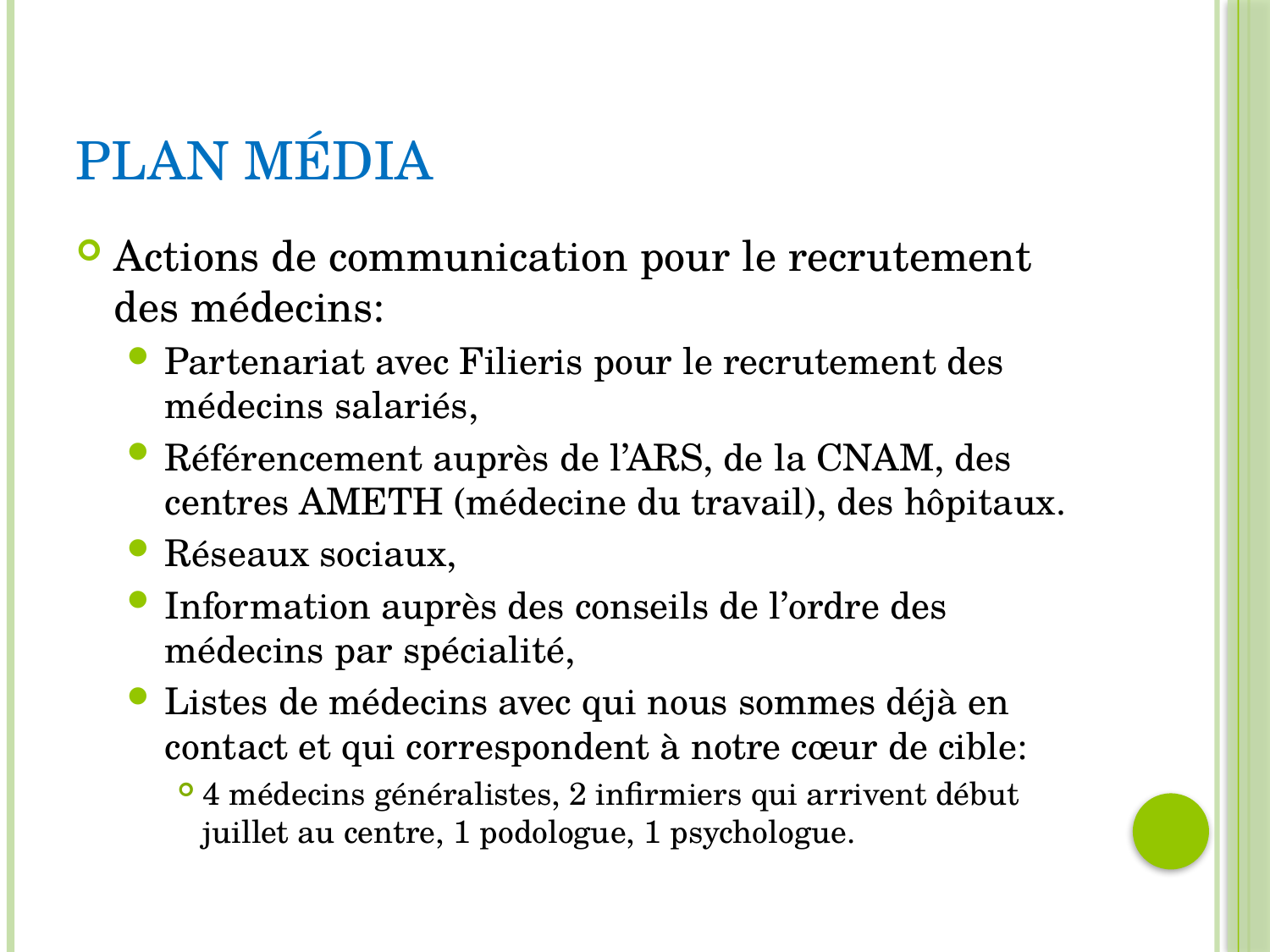

# Plan média
Actions de communication pour le recrutement des médecins:
Partenariat avec Filieris pour le recrutement des médecins salariés,
Référencement auprès de l’ARS, de la CNAM, des centres AMETH (médecine du travail), des hôpitaux.
Réseaux sociaux,
Information auprès des conseils de l’ordre des médecins par spécialité,
Listes de médecins avec qui nous sommes déjà en contact et qui correspondent à notre cœur de cible:
4 médecins généralistes, 2 infirmiers qui arrivent début juillet au centre, 1 podologue, 1 psychologue.